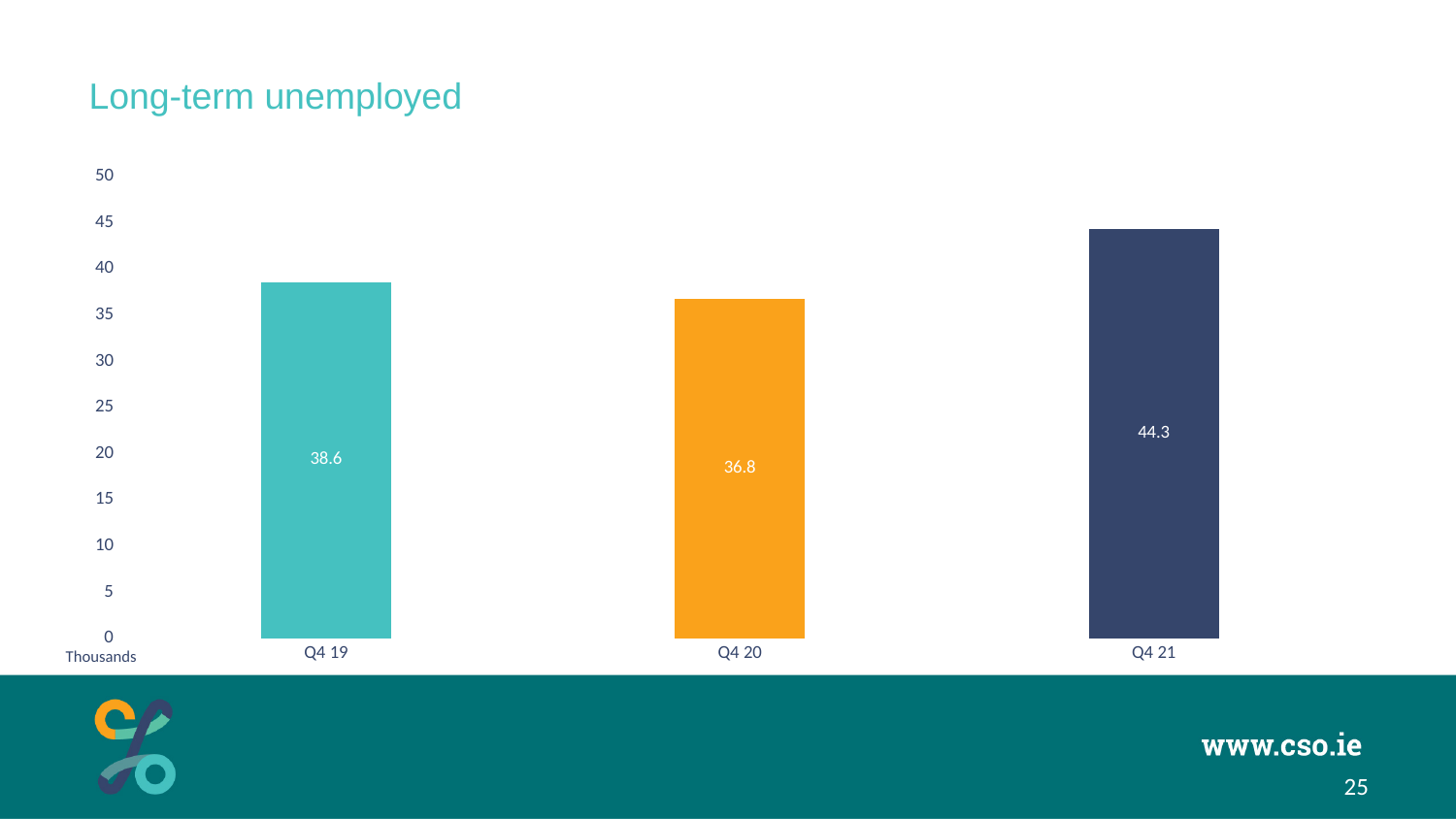

# Long-term unemployed

### Chart

| Category |  |
|---|---|
| Q4 19 | 38.6 |
| Q4 20 | 36.8 |
| Q4 21 | 44.3 |
Thousands
25